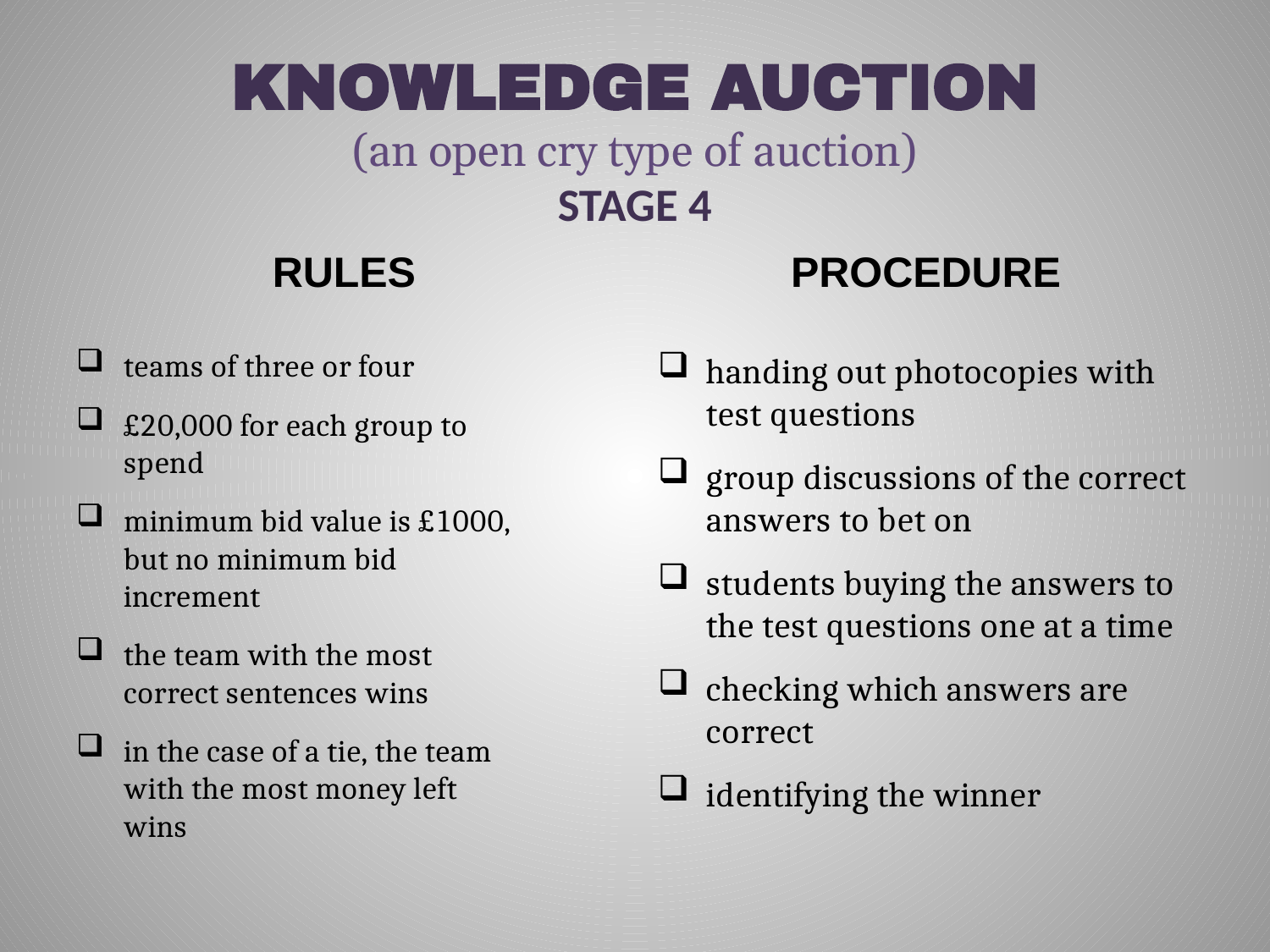

# KNOWLEDGE AUCTION (an open cry type of auction) STAGE 4
RULES
PROCEDURE

teams of three or four
£20,000 for each group to spend
minimum bid value is £1000, but no minimum bid increment
the team with the most correct sentences wins
in the case of a tie, the team with the most money left wins

handing out photocopies with test questions
group discussions of the correct answers to bet on
students buying the answers to the test questions one at a time
checking which answers are correct
identifying the winner